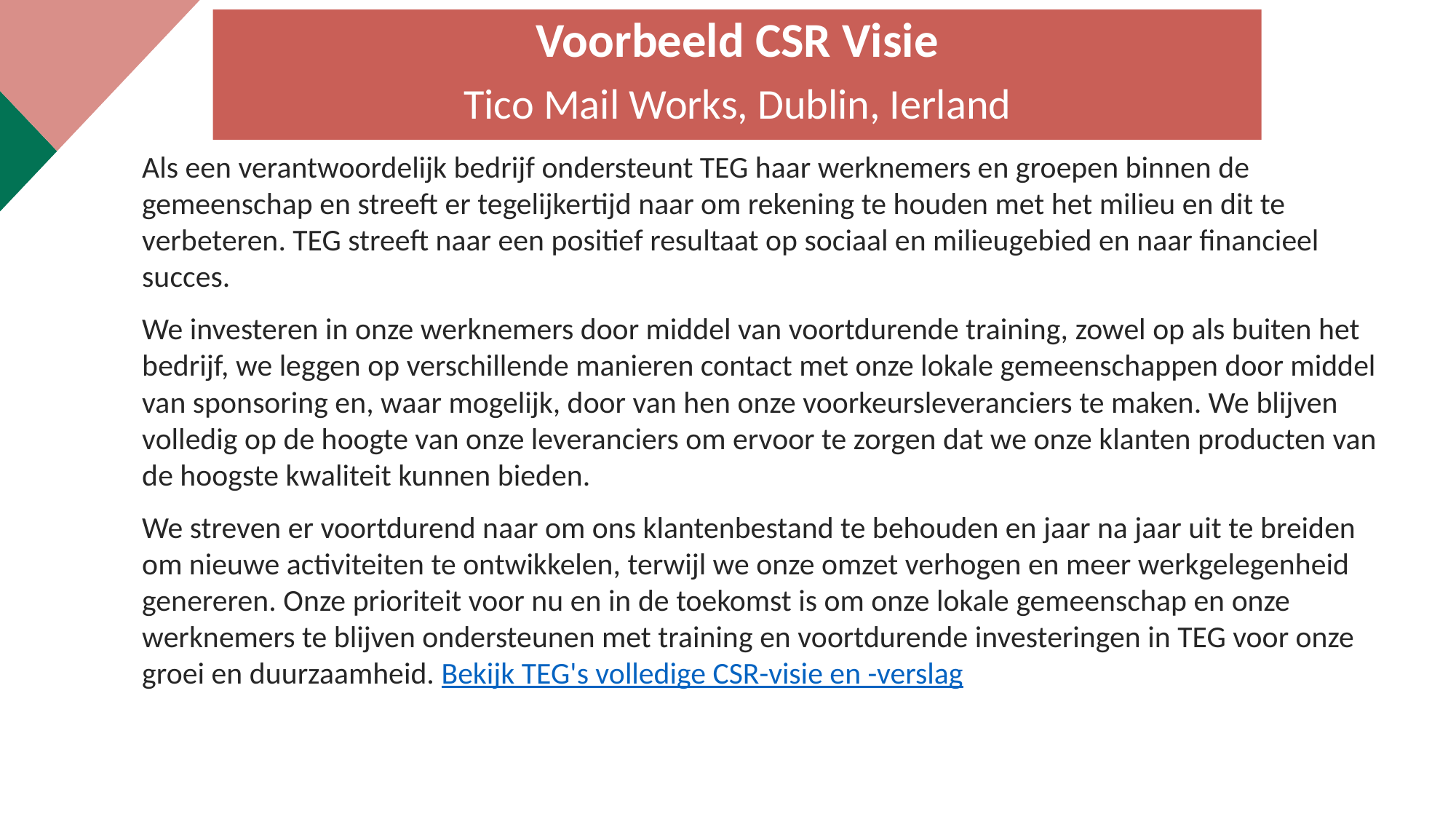

Voorbeeld CSR Visie
Tico Mail Works, Dublin, Ierland
Als een verantwoordelijk bedrijf ondersteunt TEG haar werknemers en groepen binnen de gemeenschap en streeft er tegelijkertijd naar om rekening te houden met het milieu en dit te verbeteren. TEG streeft naar een positief resultaat op sociaal en milieugebied en naar financieel succes.

We investeren in onze werknemers door middel van voortdurende training, zowel op als buiten het bedrijf, we leggen op verschillende manieren contact met onze lokale gemeenschappen door middel van sponsoring en, waar mogelijk, door van hen onze voorkeursleveranciers te maken. We blijven volledig op de hoogte van onze leveranciers om ervoor te zorgen dat we onze klanten producten van de hoogste kwaliteit kunnen bieden.

We streven er voortdurend naar om ons klantenbestand te behouden en jaar na jaar uit te breiden om nieuwe activiteiten te ontwikkelen, terwijl we onze omzet verhogen en meer werkgelegenheid genereren. Onze prioriteit voor nu en in de toekomst is om onze lokale gemeenschap en onze werknemers te blijven ondersteunen met training en voortdurende investeringen in TEG voor onze groei en duurzaamheid. Bekijk TEG's volledige CSR-visie en -verslag